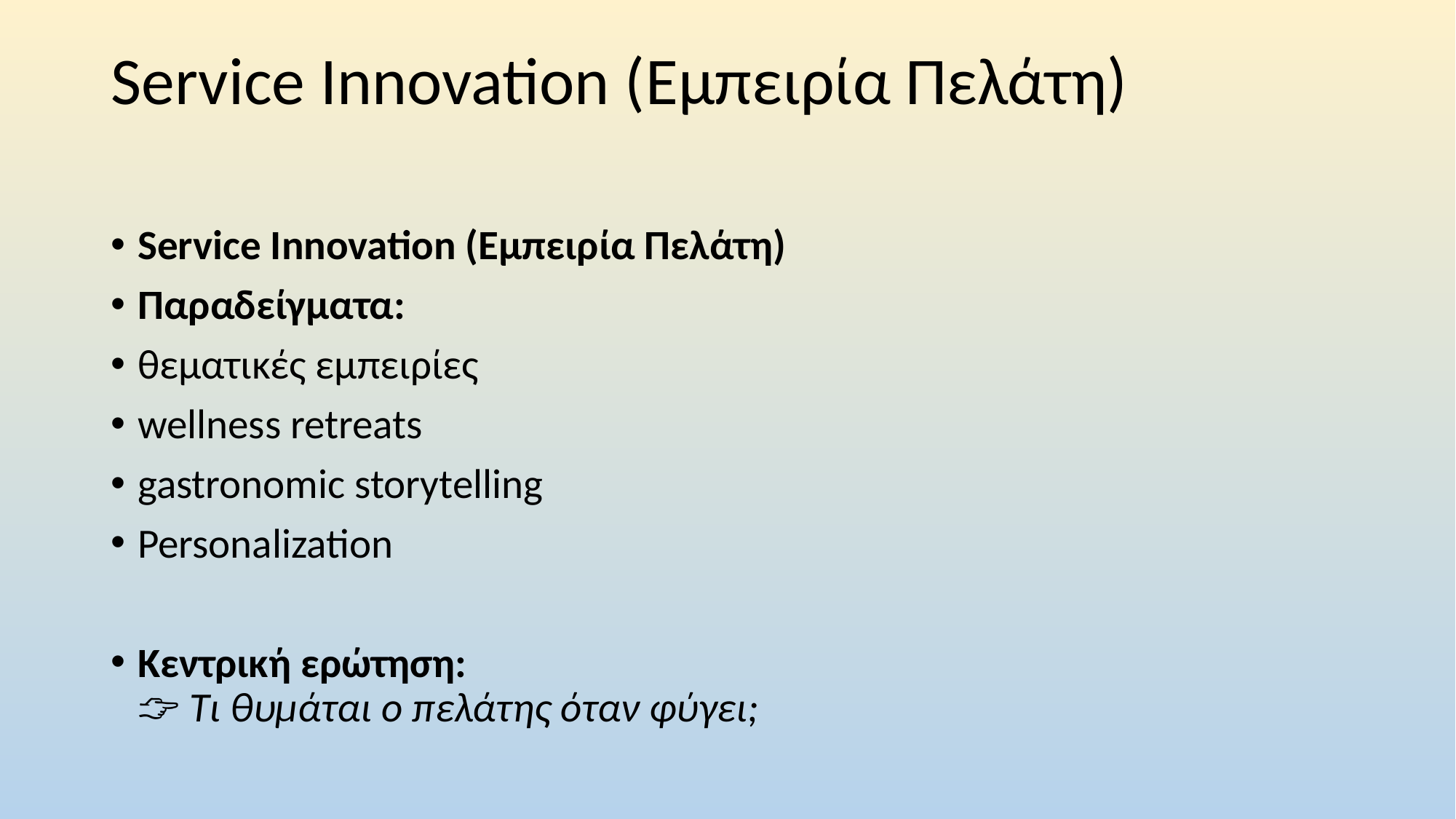

# Service Innovation (Εμπειρία Πελάτη)
Service Innovation (Εμπειρία Πελάτη)
Παραδείγματα:
θεματικές εμπειρίες
wellness retreats
gastronomic storytelling
Personalization

Κεντρική ερώτηση:
👉 Τι θυμάται ο πελάτης όταν φύγει;